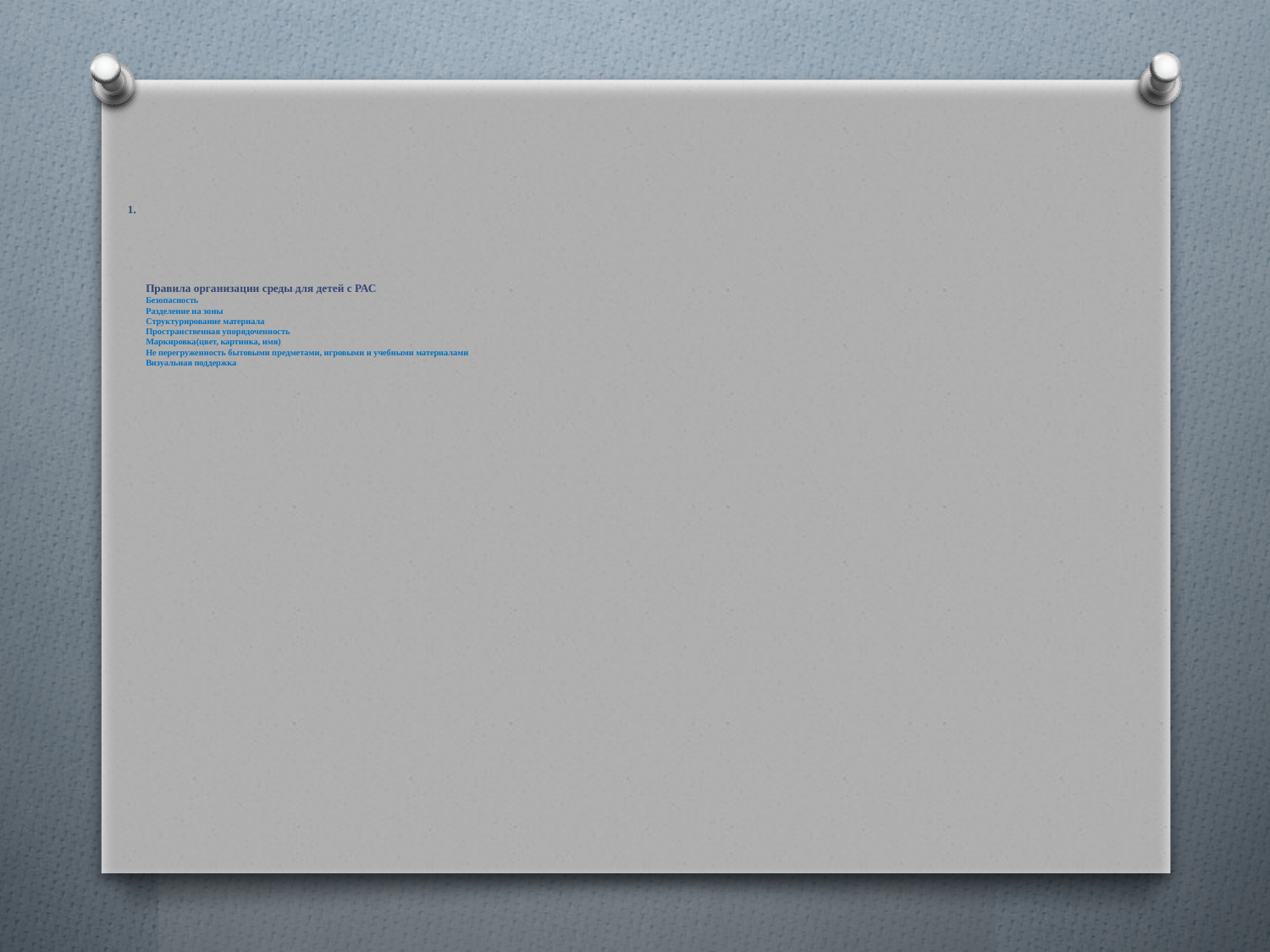

# Правила организации среды для детей с РАС Безопасность Разделение на зоны Структурирование материала Пространственная упорядоченность Маркировка(цвет, картинка, имя) Не перегруженность бытовыми предметами, игровыми и учебными материалами Визуальная поддержка